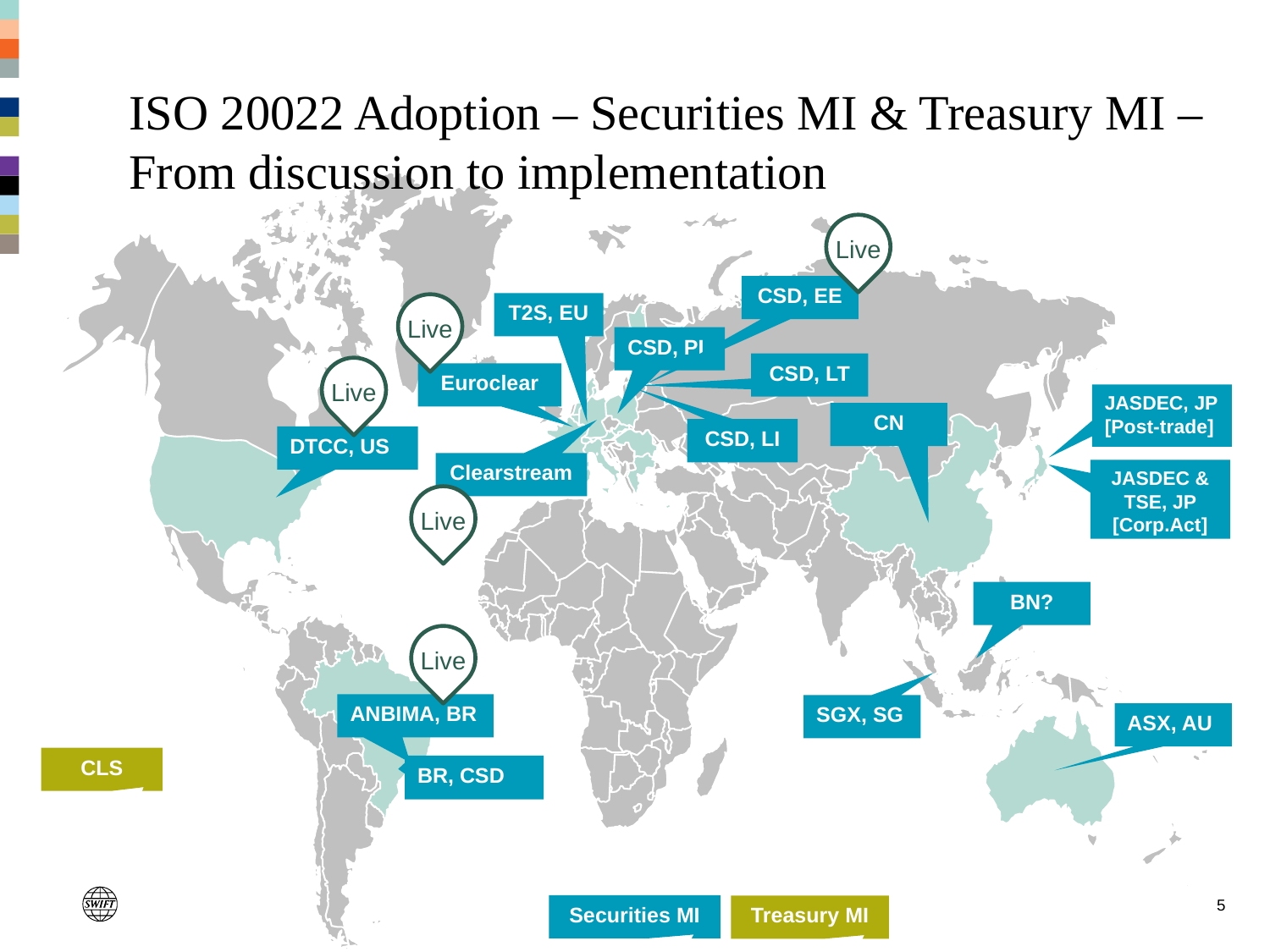

# ISO 20022 Adoption – Securities MI & Treasury MI – From discussion to implementation

Live
CSD, EE
T2S, EU

Live
CSD, PL
CSD, LT

Live
Euroclear
JASDEC, JP
[Post-trade]
CN
CSD, LI
DTCC, US
Clearstream
JASDEC & TSE, JP
[Corp.Act]

Live
BN?

Live
ANBIMA, BR
SGX, SG
ASX, AU
CLS
BR, CSD
5
Securities MI
Treasury MI